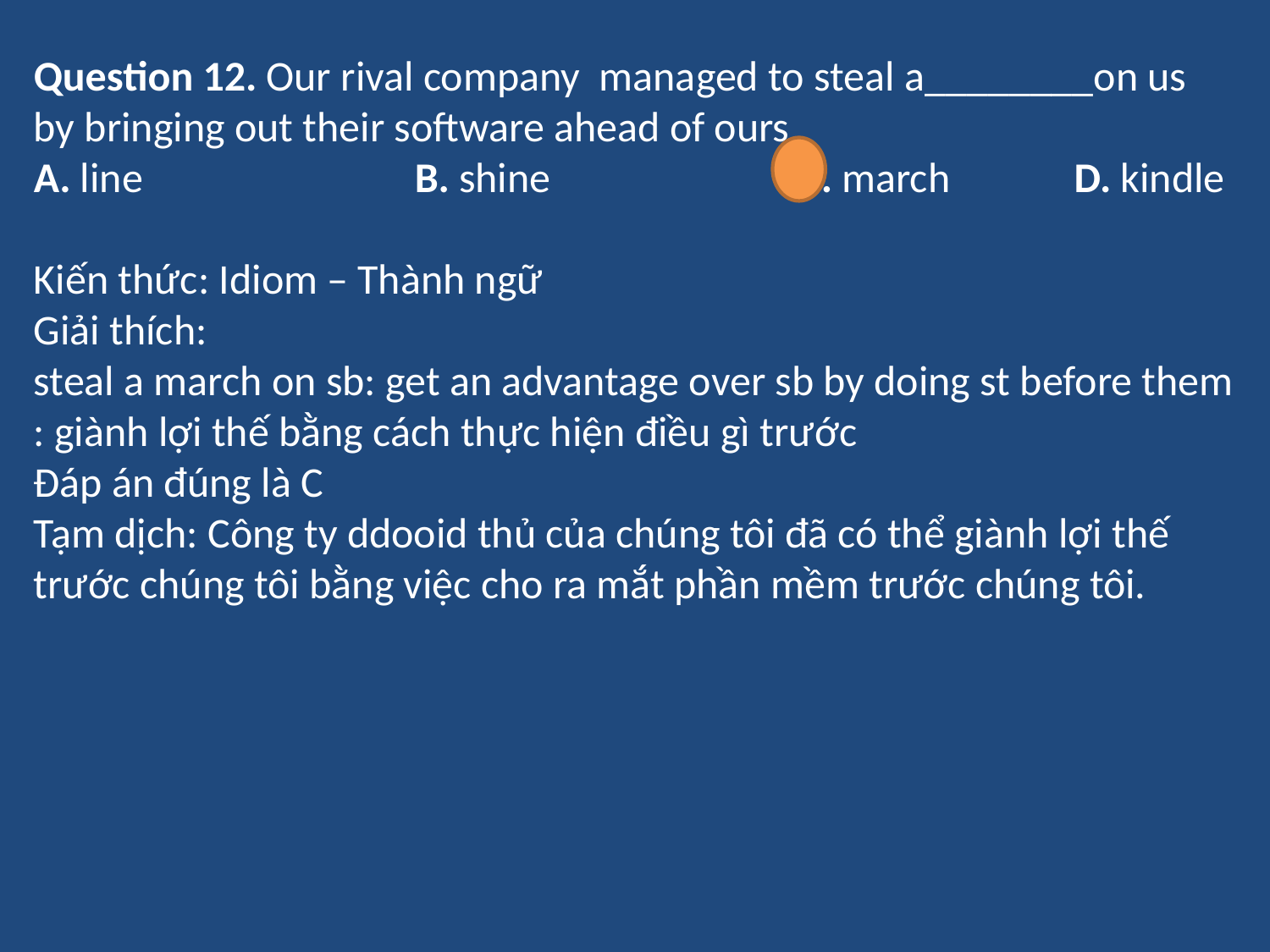

Question 12. Our rival company  managed to steal a________on us by bringing out their software ahead of ours.
A. line                	B. shine                          C. march             D. kindle

Kiến thức: Idiom – Thành ngữ
Giải thích:
steal a march on sb: get an advantage over sb by doing st before them : giành lợi thế bằng cách thực hiện điều gì trước
Đáp án đúng là C
Tạm dịch: Công ty ddooid thủ của chúng tôi đã có thể giành lợi thế trước chúng tôi bằng việc cho ra mắt phần mềm trước chúng tôi.